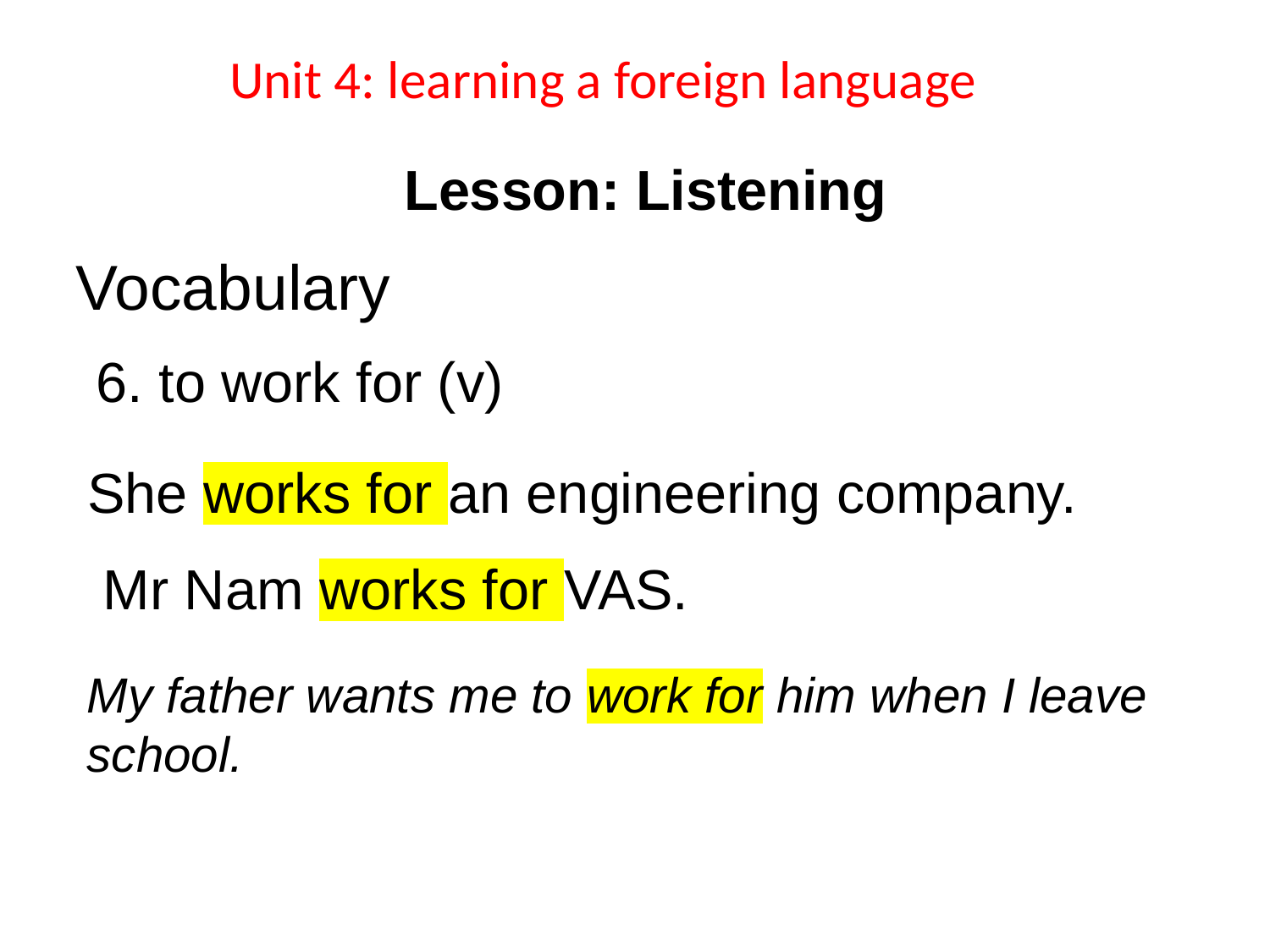

# Unit 4: learning a foreign language
Lesson: Listening
Vocabulary
6. to work for (v)
She works for an engineering company.
 Mr Nam works for VAS.
My father wants me to work for him when I leave school.